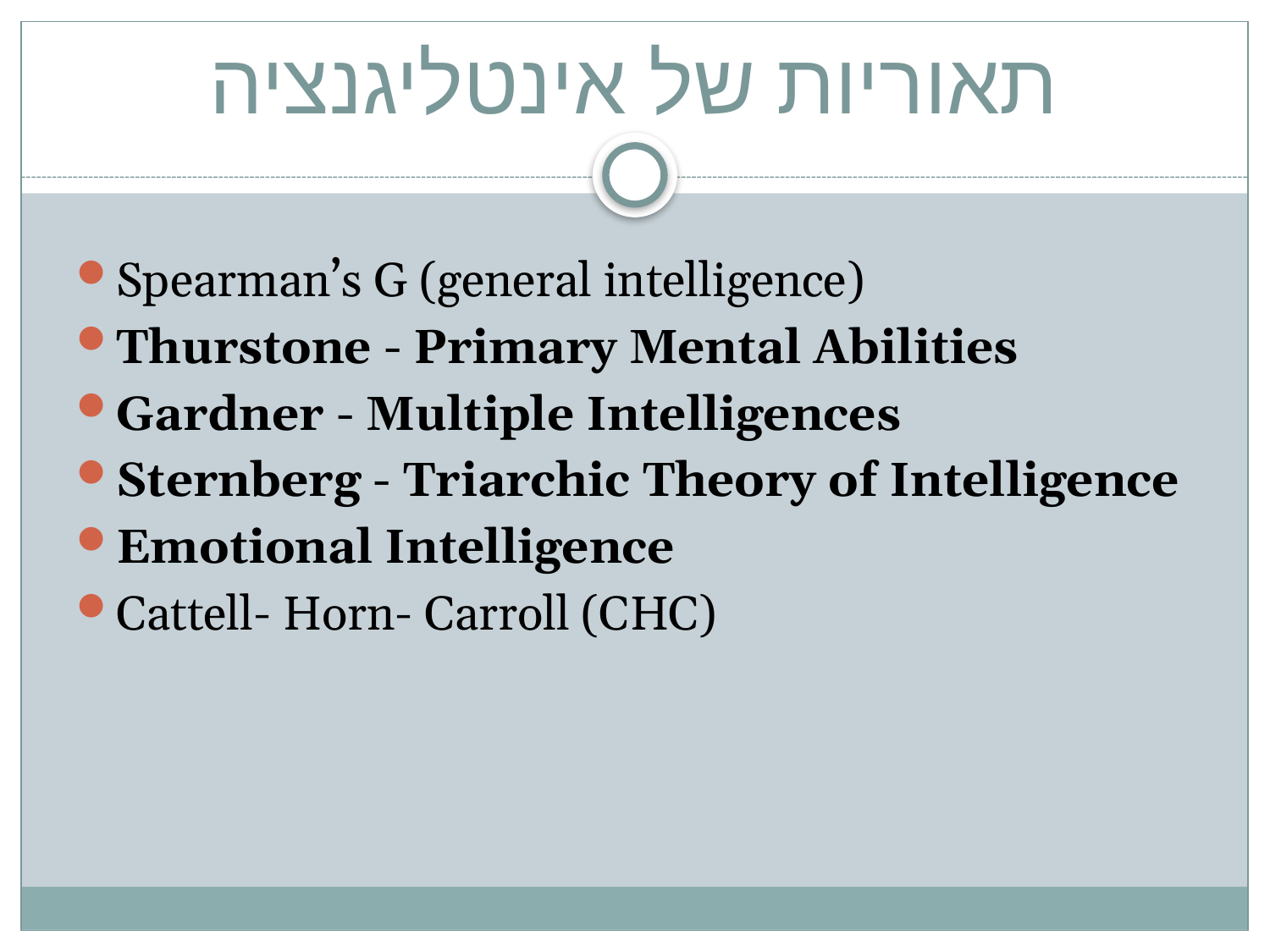

# תאוריות של אינטליגנציה

Spearman’s G (general intelligence)
Thurstone - Primary Mental Abilities
Gardner - Multiple Intelligences
Sternberg - Triarchic Theory of Intelligence
Emotional Intelligence
Cattell- Horn- Carroll (CHC)